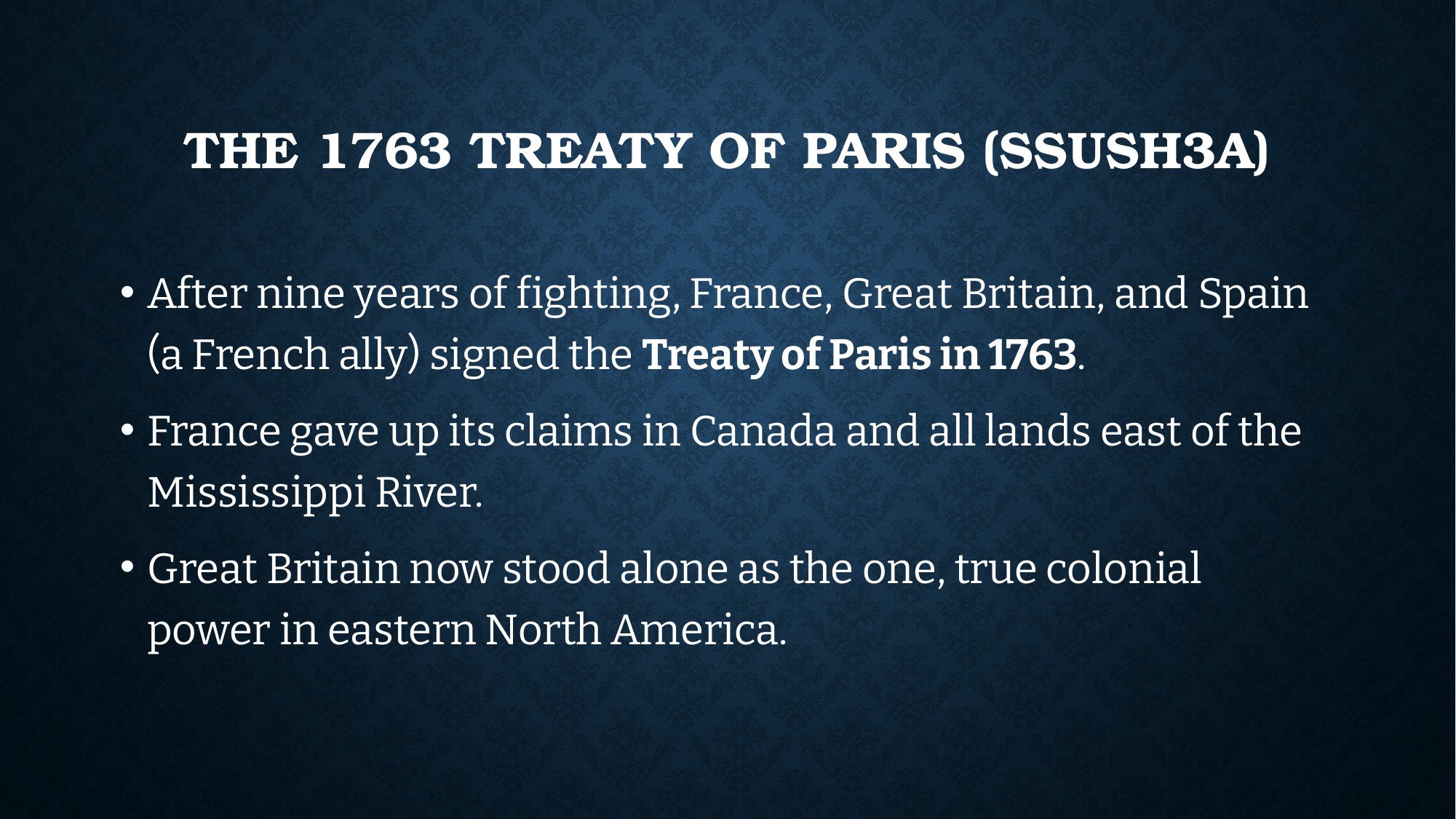

# The 1763 Treaty of Paris (SSUSH3a)
After nine years of fighting, France, Great Britain, and Spain (a French ally) signed the Treaty of Paris in 1763.
France gave up its claims in Canada and all lands east of the Mississippi River.
Great Britain now stood alone as the one, true colonial power in eastern North America.